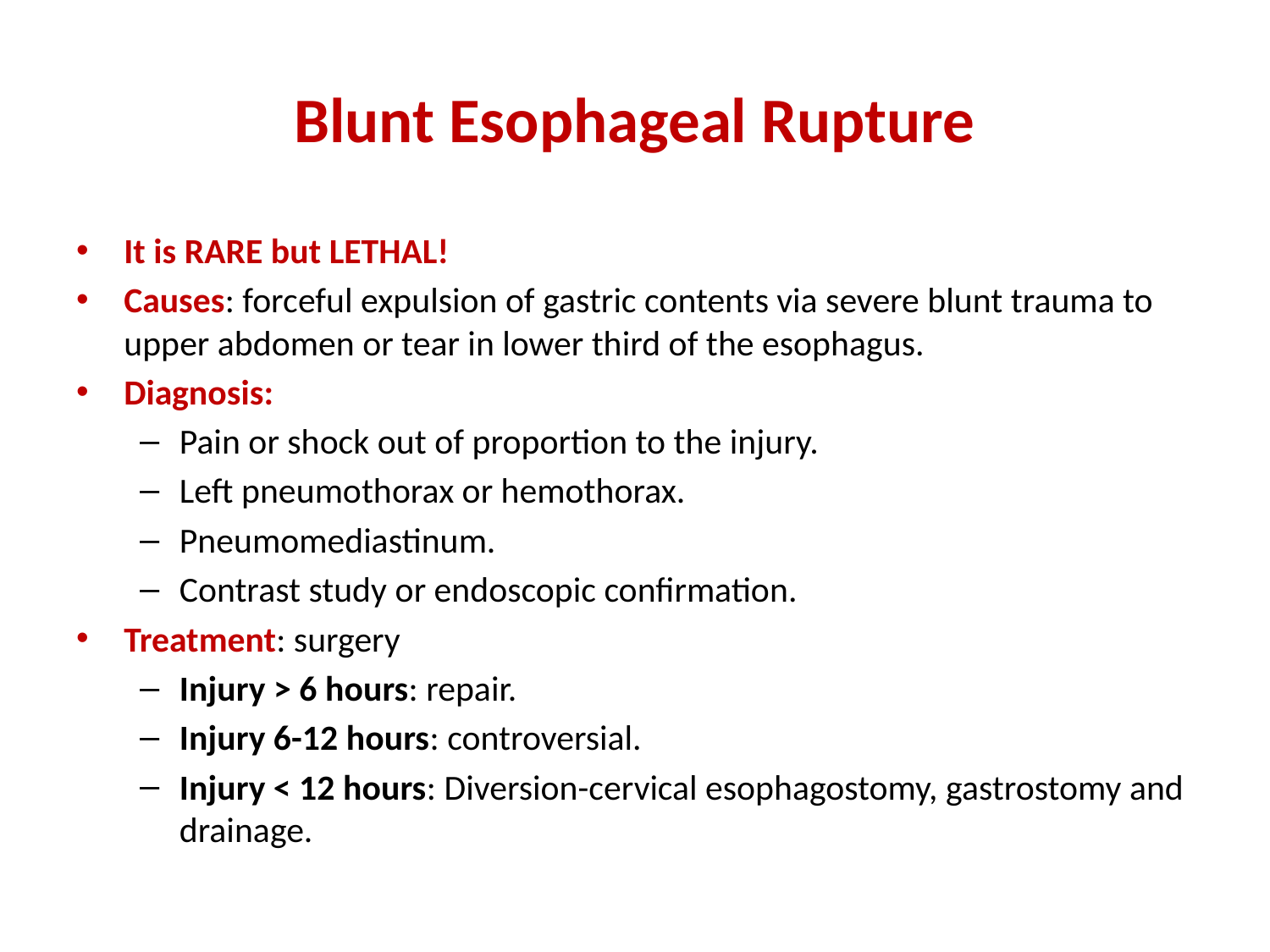

# Blunt Esophageal Rupture
It is RARE but LETHAL!
Causes: forceful expulsion of gastric contents via severe blunt trauma to upper abdomen or tear in lower third of the esophagus.
Diagnosis:
Pain or shock out of proportion to the injury.
Left pneumothorax or hemothorax.
Pneumomediastinum.
Contrast study or endoscopic confirmation.
Treatment: surgery
Injury > 6 hours: repair.
Injury 6-12 hours: controversial.
Injury < 12 hours: Diversion-cervical esophagostomy, gastrostomy and drainage.